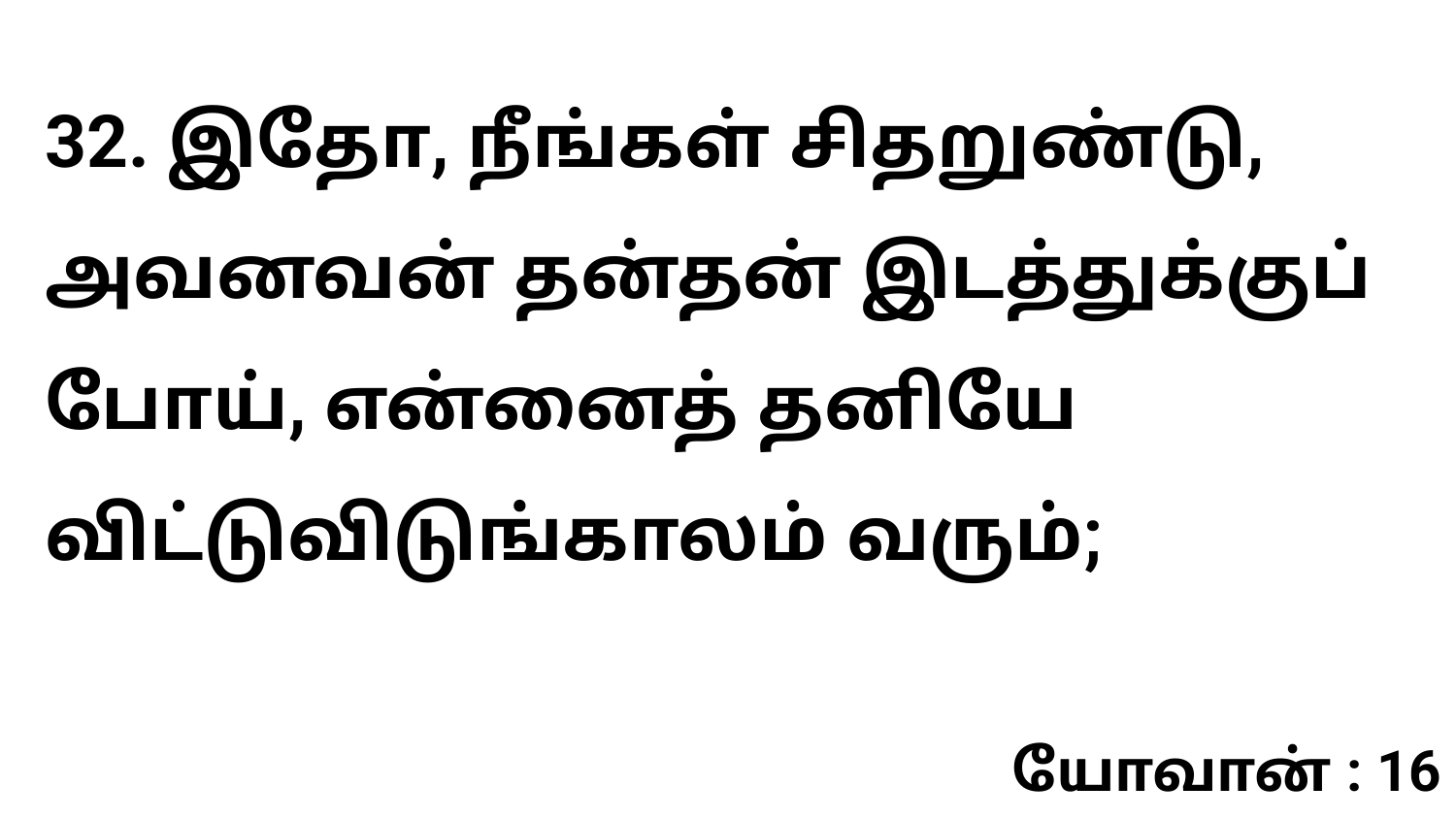

32. இதோ, நீங்கள் சிதறுண்டு, அவனவன் தன்தன் இடத்துக்குப் போய், என்னைத் தனியே விட்டுவிடுங்காலம் வரும்;
யோவான் : 16